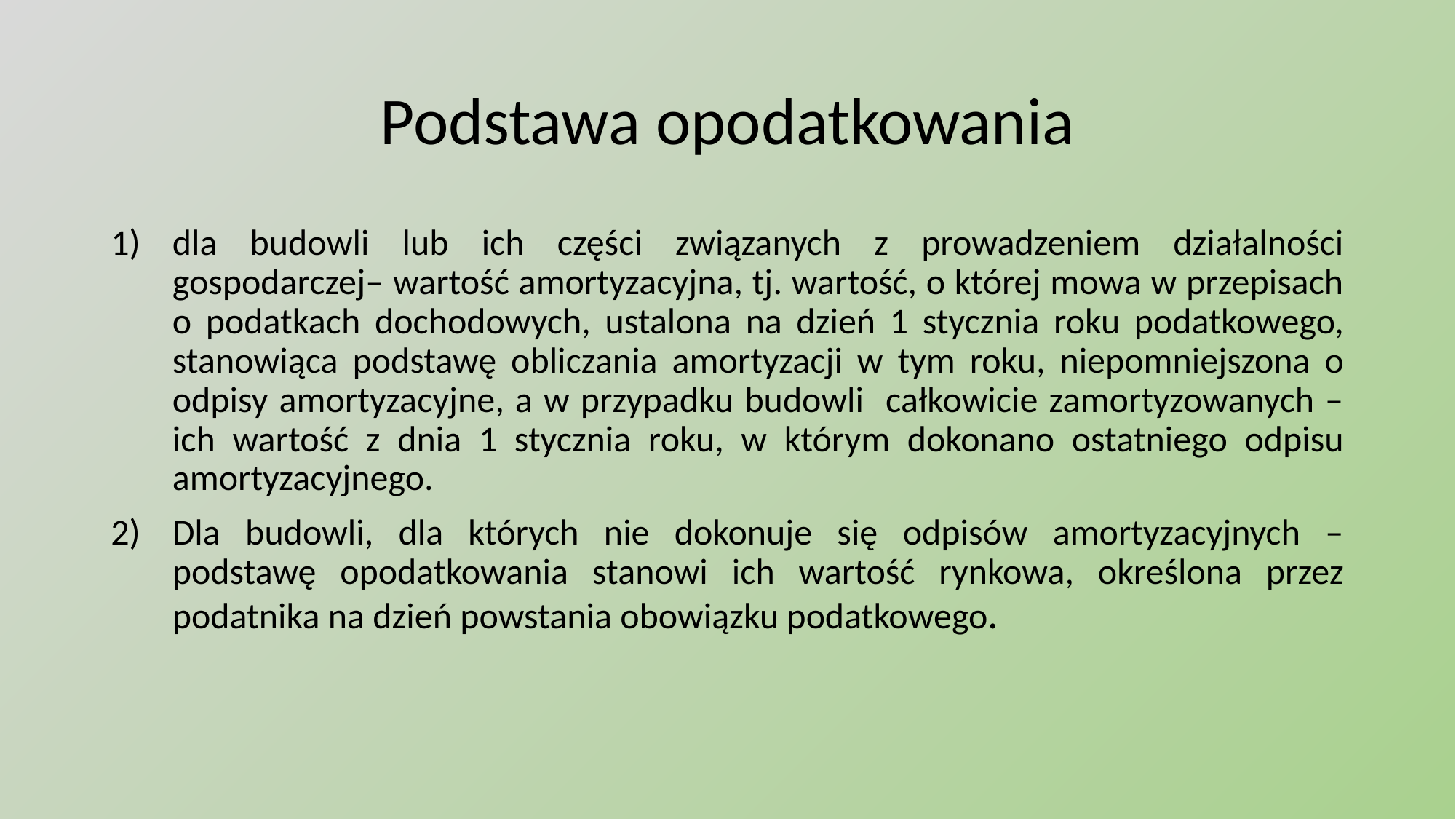

# Podstawa opodatkowania
dla budowli lub ich części związanych z prowadzeniem działalności gospodarczej– wartość amortyzacyjna, tj. wartość, o której mowa w przepisach o podatkach dochodowych, ustalona na dzień 1 stycznia roku podatkowego, stanowiąca podstawę obliczania amortyzacji w tym roku, niepomniejszona o odpisy amortyzacyjne, a w przypadku budowli  całkowicie zamortyzowanych – ich wartość z dnia 1 stycznia roku, w którym dokonano ostatniego odpisu amortyzacyjnego.
Dla budowli, dla których nie dokonuje się odpisów amortyzacyjnych – podstawę opodatkowania stanowi ich wartość rynkowa, określona przez podatnika na dzień powstania obowiązku podatkowego.